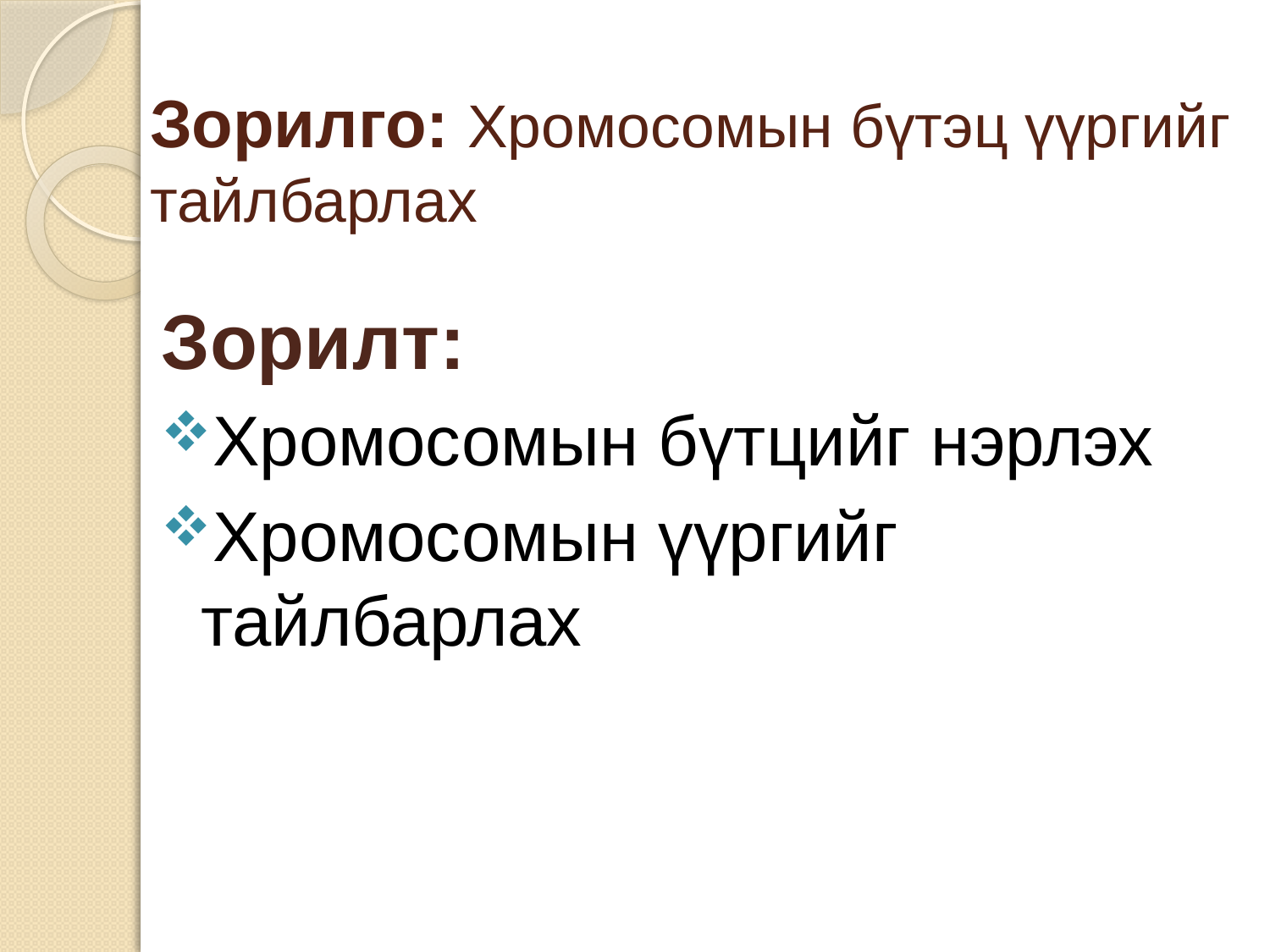

# Зорилго: Хромосомын бүтэц үүргийг тайлбарлах
Зорилт:
Хромосомын бүтцийг нэрлэх
Хромосомын үүргийг тайлбарлах